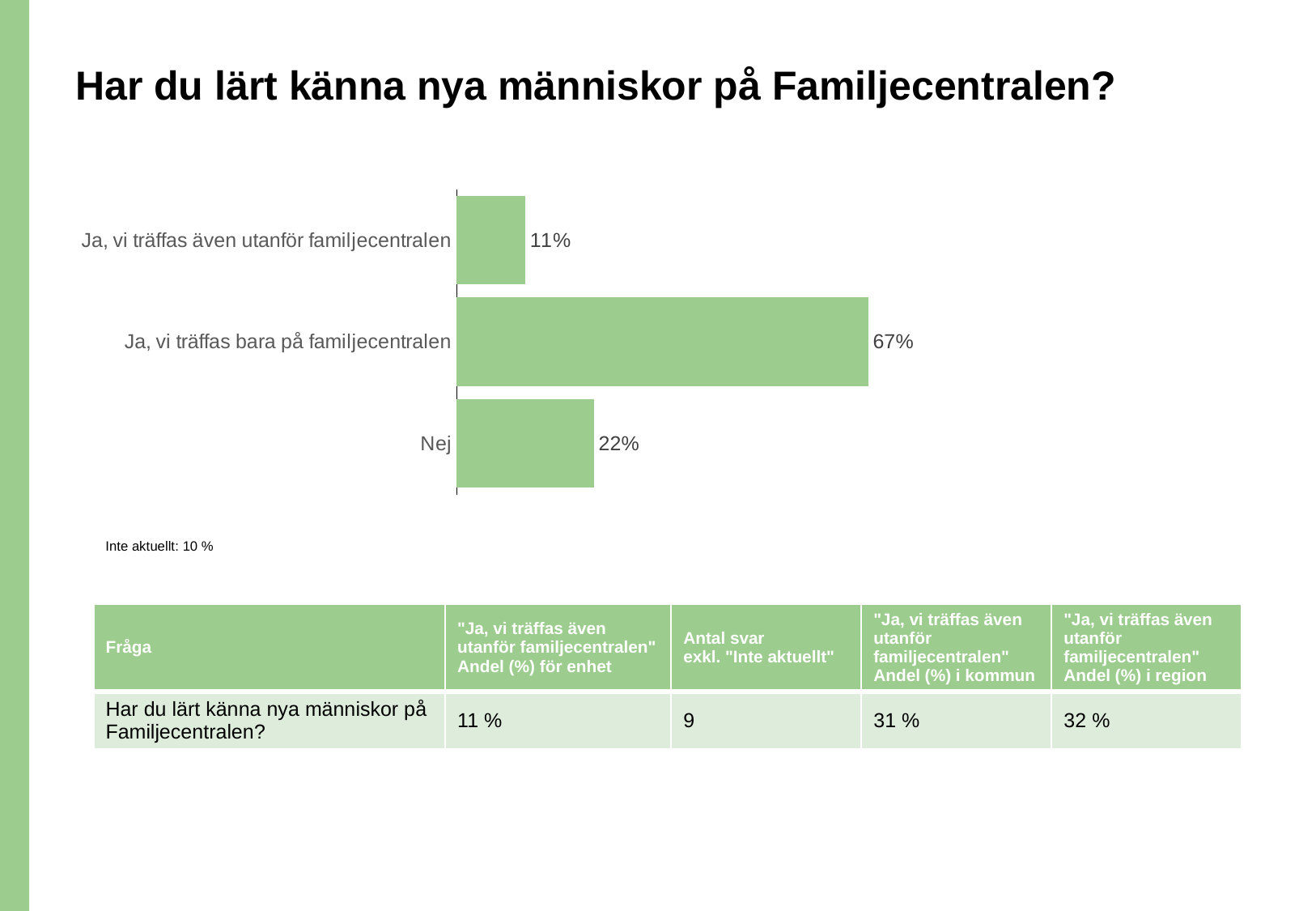

# Har du lärt känna nya människor på Familjecentralen?

### Chart

| Category | Har du lärt känna nya människor på Familjecentralen? |
|---|---|
| Ja, vi träffas även utanför familjecentralen | 0.1111111111111111 |
| Ja, vi träffas bara på familjecentralen | 0.6666666666666666 |
| Nej | 0.2222222222222222 |
Inte aktuellt: 10 %
| Fråga | "Ja, vi träffas även utanför familjecentralen" Andel (%) för enhet | Antal svar exkl. "Inte aktuellt" | "Ja, vi träffas även utanför familjecentralen" Andel (%) i kommun | "Ja, vi träffas även utanför familjecentralen" Andel (%) i region |
| --- | --- | --- | --- | --- |
| Har du lärt känna nya människor på Familjecentralen? | 11 % | 9 | 31 % | 32 % |